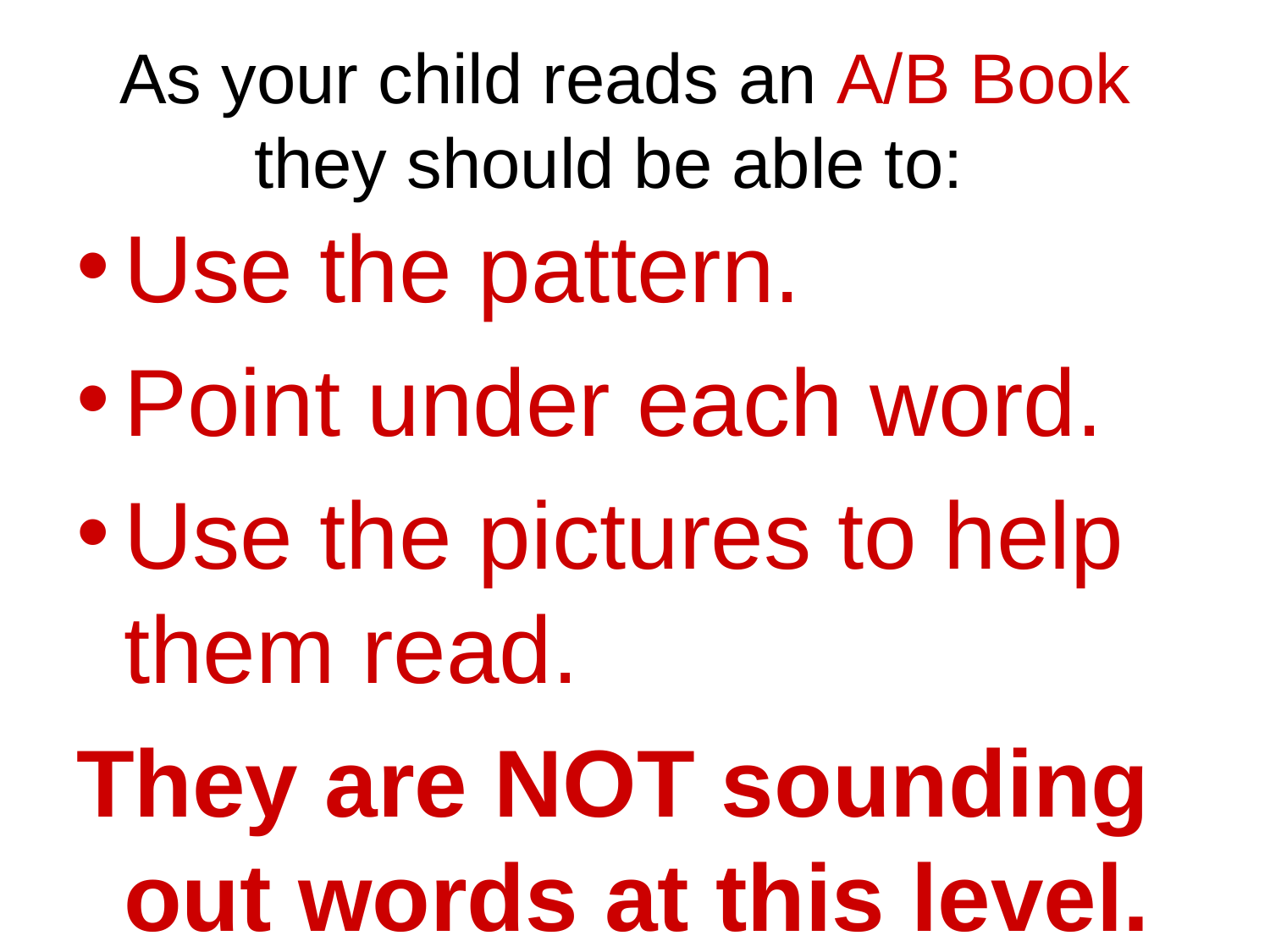

# As your child reads an A/B Book they should be able to:
Use the pattern.
Point under each word.
Use the pictures to help them read.
They are NOT sounding out words at this level.